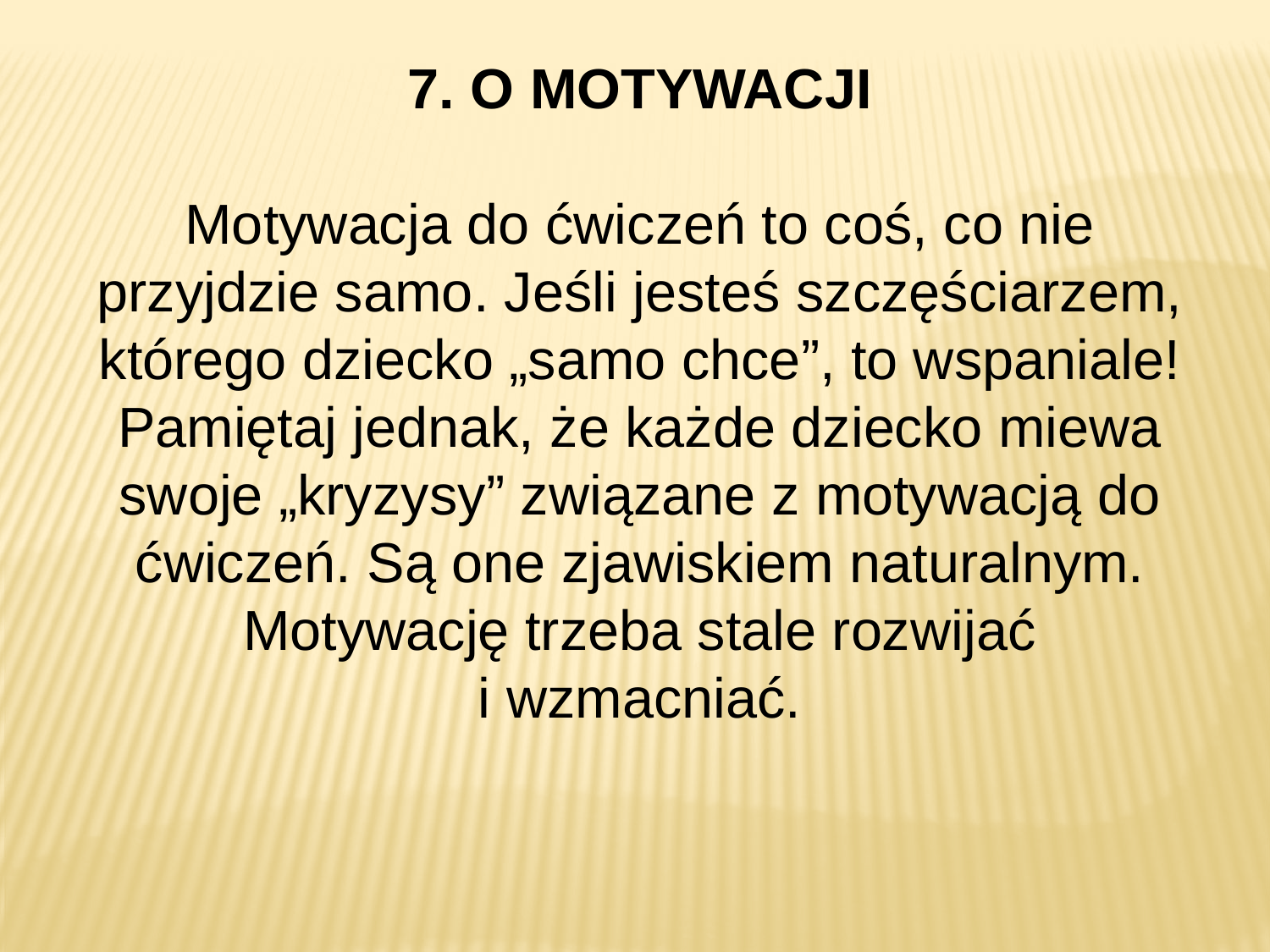

7. O MOTYWACJI

Motywacja do ćwiczeń to coś, co nie
przyjdzie samo. Jeśli jesteś szczęściarzem,
którego dziecko „samo chce”, to wspaniale!
Pamiętaj jednak, że każde dziecko miewa
swoje „kryzysy” związane z motywacją do
ćwiczeń. Są one zjawiskiem naturalnym.
Motywację trzeba stale rozwijać
i wzmacniać.